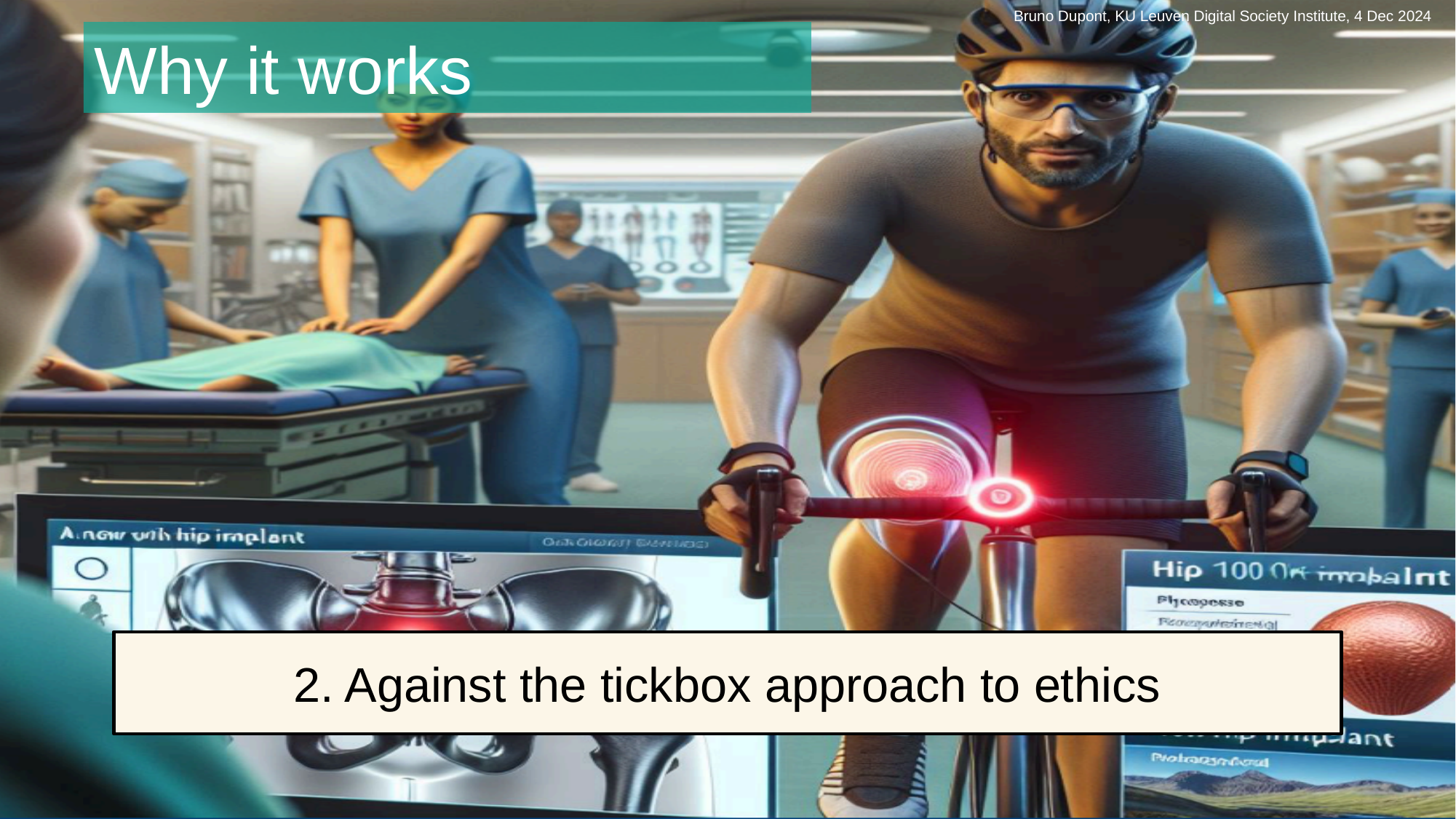

Bruno Dupont, KU Leuven Digital Society Institute, 4 Dec 2024
Why it works
# 2. Against the tickbox approach to ethics